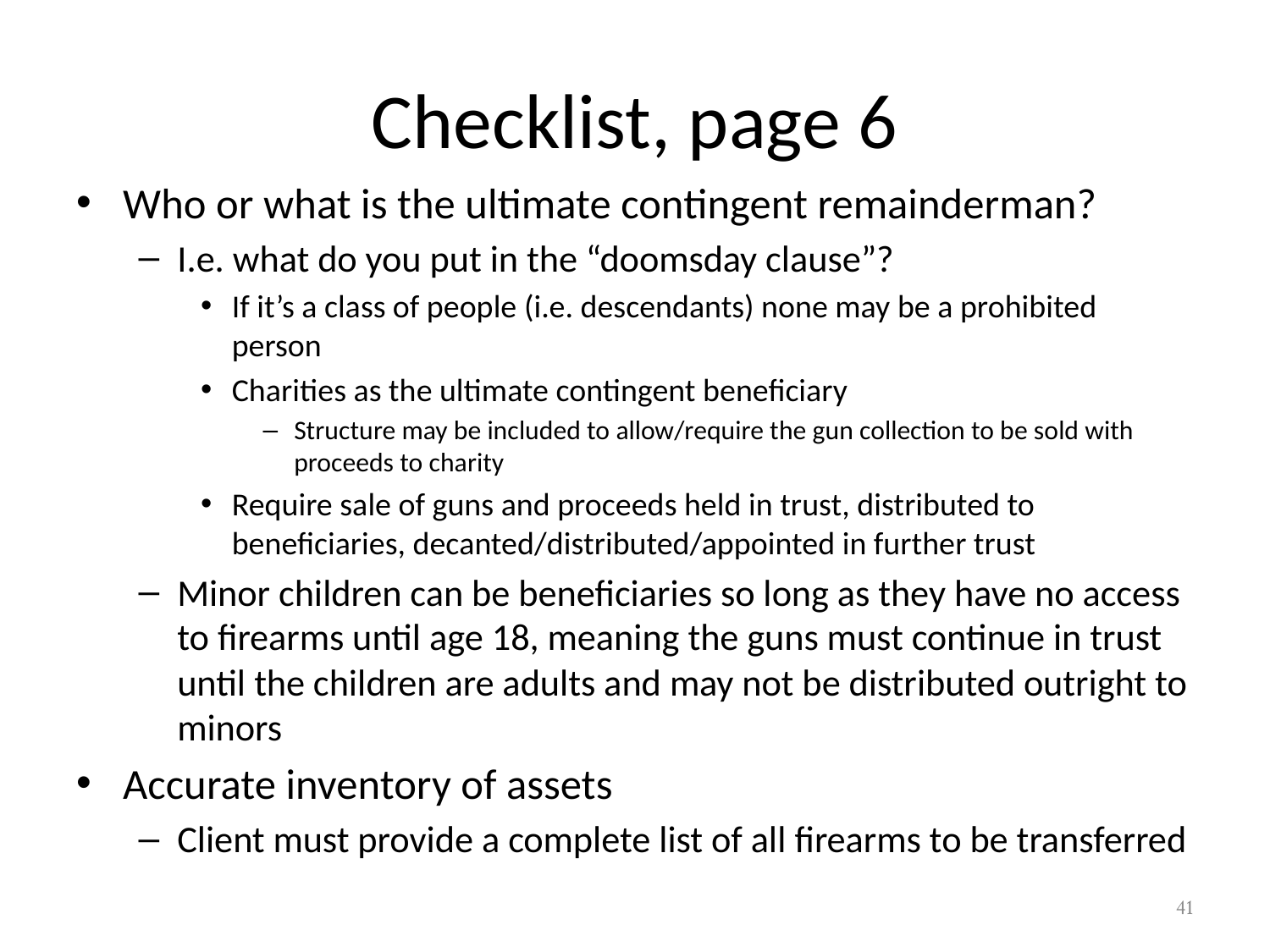

# Checklist, page 6
Who or what is the ultimate contingent remainderman?
I.e. what do you put in the “doomsday clause”?
If it’s a class of people (i.e. descendants) none may be a prohibited person
Charities as the ultimate contingent beneficiary
Structure may be included to allow/require the gun collection to be sold with proceeds to charity
Require sale of guns and proceeds held in trust, distributed to beneficiaries, decanted/distributed/appointed in further trust
Minor children can be beneficiaries so long as they have no access to firearms until age 18, meaning the guns must continue in trust until the children are adults and may not be distributed outright to minors
Accurate inventory of assets
Client must provide a complete list of all firearms to be transferred
41